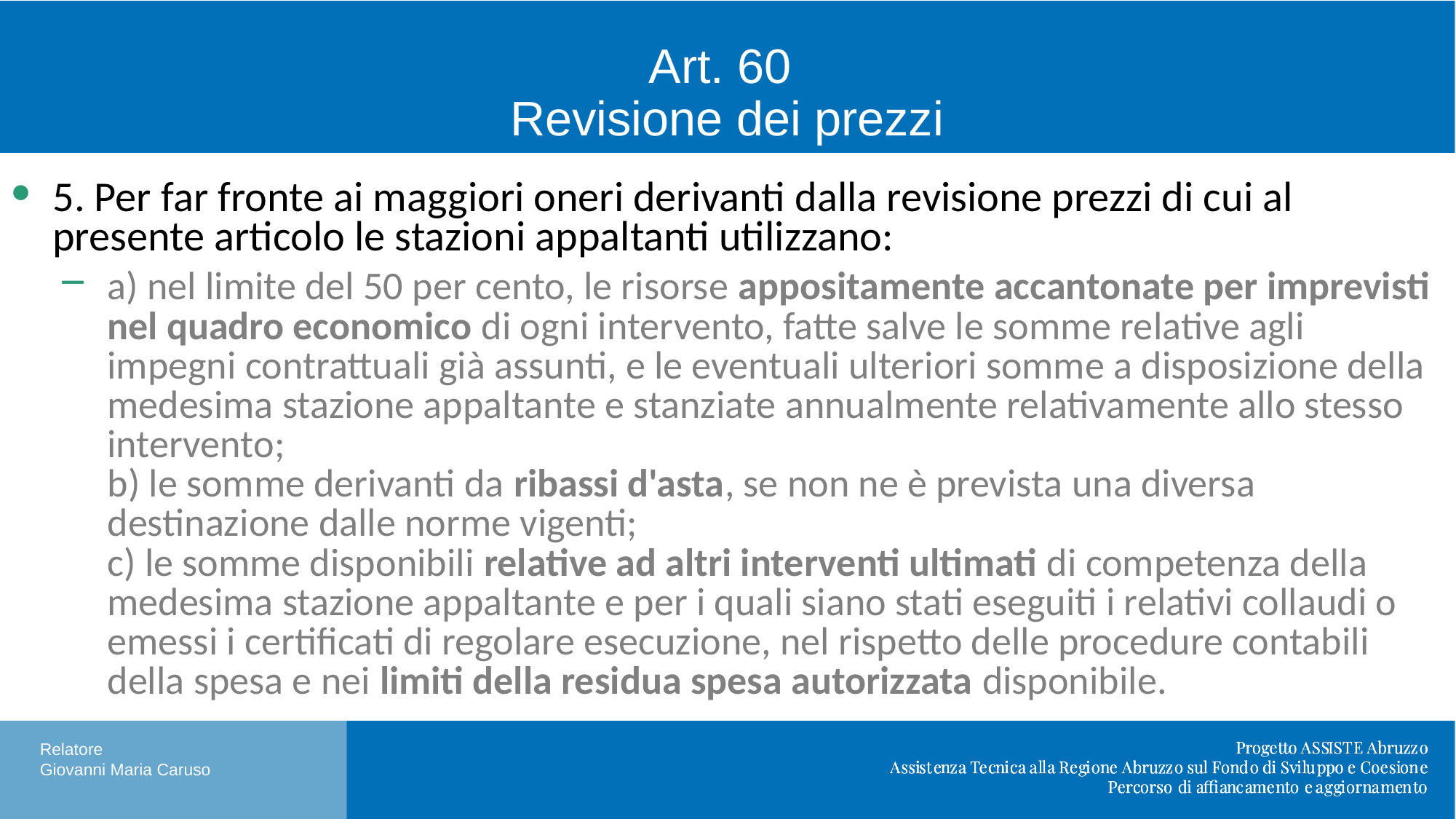

Art. 60
Revisione dei prezzi
5. Per far fronte ai maggiori oneri derivanti dalla revisione prezzi di cui al presente articolo le stazioni appaltanti utilizzano:
a) nel limite del 50 per cento, le risorse appositamente accantonate per imprevisti nel quadro economico di ogni intervento, fatte salve le somme relative agli impegni contrattuali già assunti, e le eventuali ulteriori somme a disposizione della medesima stazione appaltante e stanziate annualmente relativamente allo stesso intervento;
b) le somme derivanti da ribassi d'asta, se non ne è prevista una diversa destinazione dalle norme vigenti;
c) le somme disponibili relative ad altri interventi ultimati di competenza della medesima stazione appaltante e per i quali siano stati eseguiti i relativi collaudi o emessi i certificati di regolare esecuzione, nel rispetto delle procedure contabili della spesa e nei limiti della residua spesa autorizzata disponibile.

Relatore
Giovanni Maria Caruso